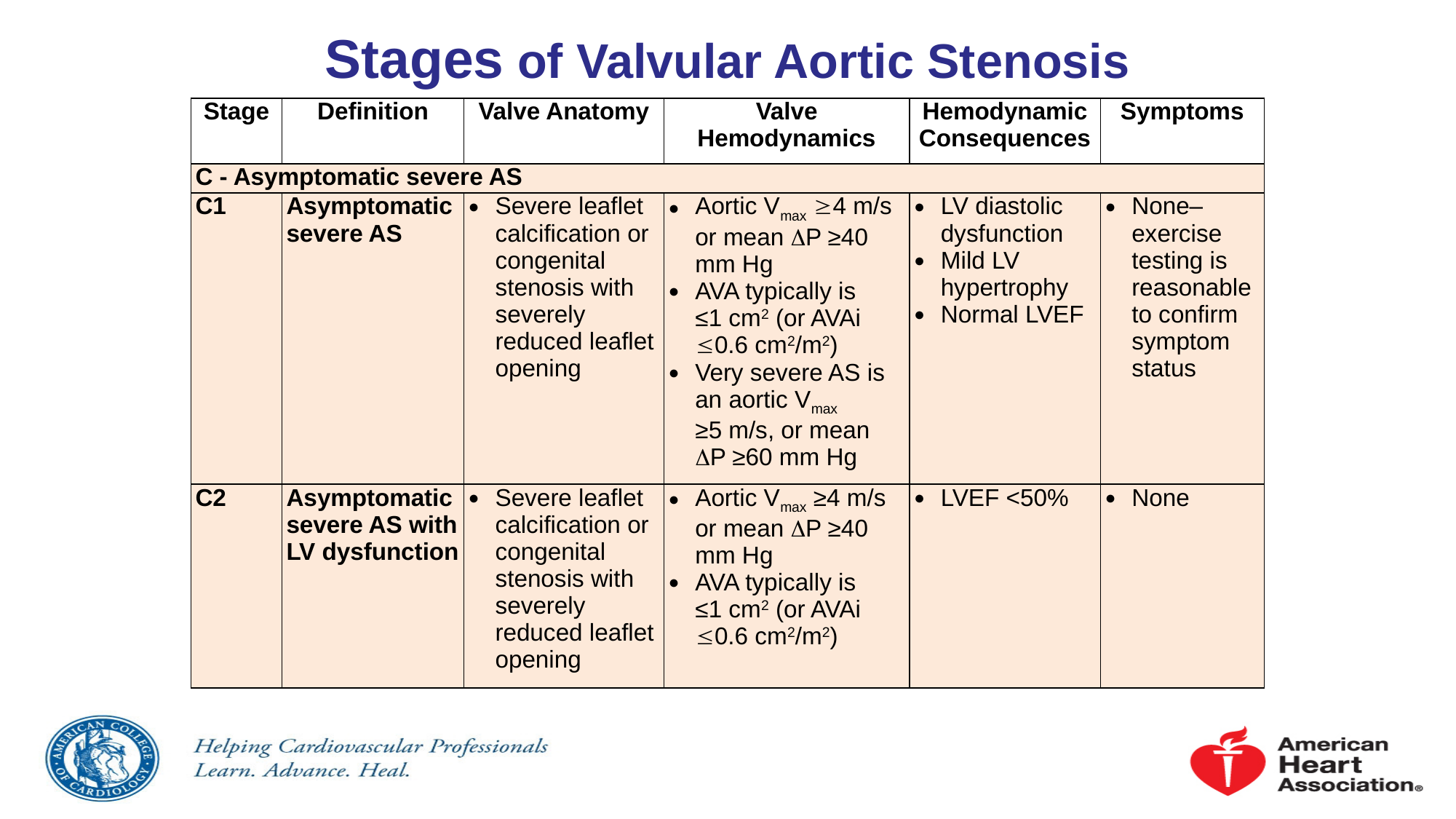

# Stages of Valvular Aortic Stenosis
| Stage | Definition | Valve Anatomy | Valve Hemodynamics | Hemodynamic Consequences | Symptoms |
| --- | --- | --- | --- | --- | --- |
| C - Asymptomatic severe AS |  |  |  |  |  |
| C1 | Asymptomatic severe AS | Severe leaflet calcification or congenital stenosis with severely reduced leaflet opening | Aortic Vmax ≥4 m/s or mean ΔP ≥40 mm Hg AVA typically is ≤1 cm2 (or AVAi ≤0.6 cm2/m2) Very severe AS is an aortic Vmax ≥5 m/s, or mean ΔP ≥60 mm Hg | LV diastolic dysfunction Mild LV hypertrophy Normal LVEF | None–exercise testing is reasonable to confirm symptom status |
| C2 | Asymptomatic severe AS with LV dysfunction | Severe leaflet calcification or congenital stenosis with severely reduced leaflet opening | Aortic Vmax ≥4 m/s or mean ΔP ≥40 mm Hg AVA typically is ≤1 cm2 (or AVAi ≤0.6 cm2/m2) | LVEF <50% | None |